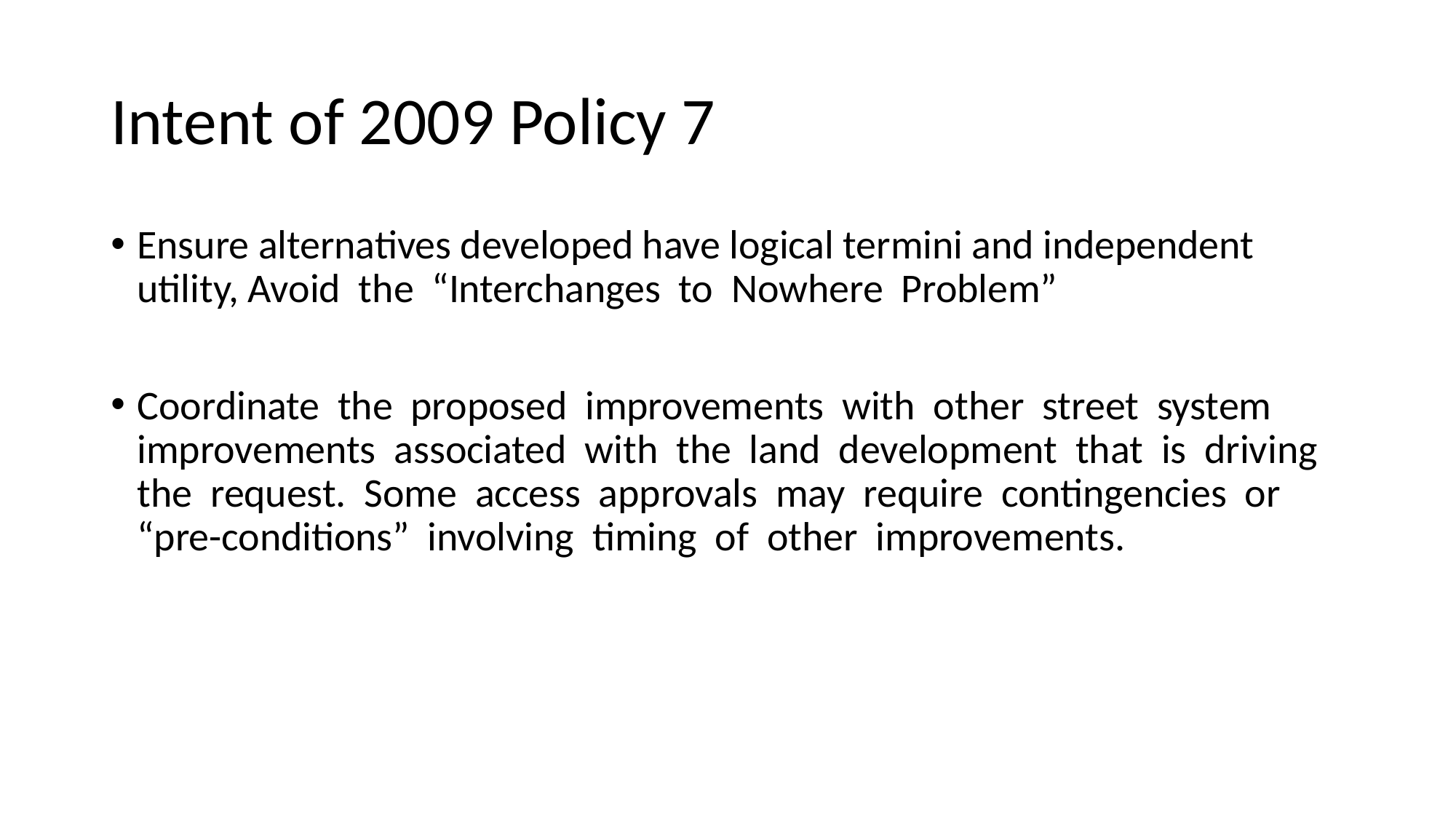

# Intent of 2009 Policy 7
Ensure alternatives developed have logical termini and independent utility, Avoid  the  “Interchanges  to  Nowhere  Problem”

Coordinate  the  proposed  improvements  with  other  street  system improvements  associated  with  the  land  development  that  is  driving the  request.  Some  access  approvals  may  require  contingencies  or “pre-conditions”  involving  timing  of  other  improvements.